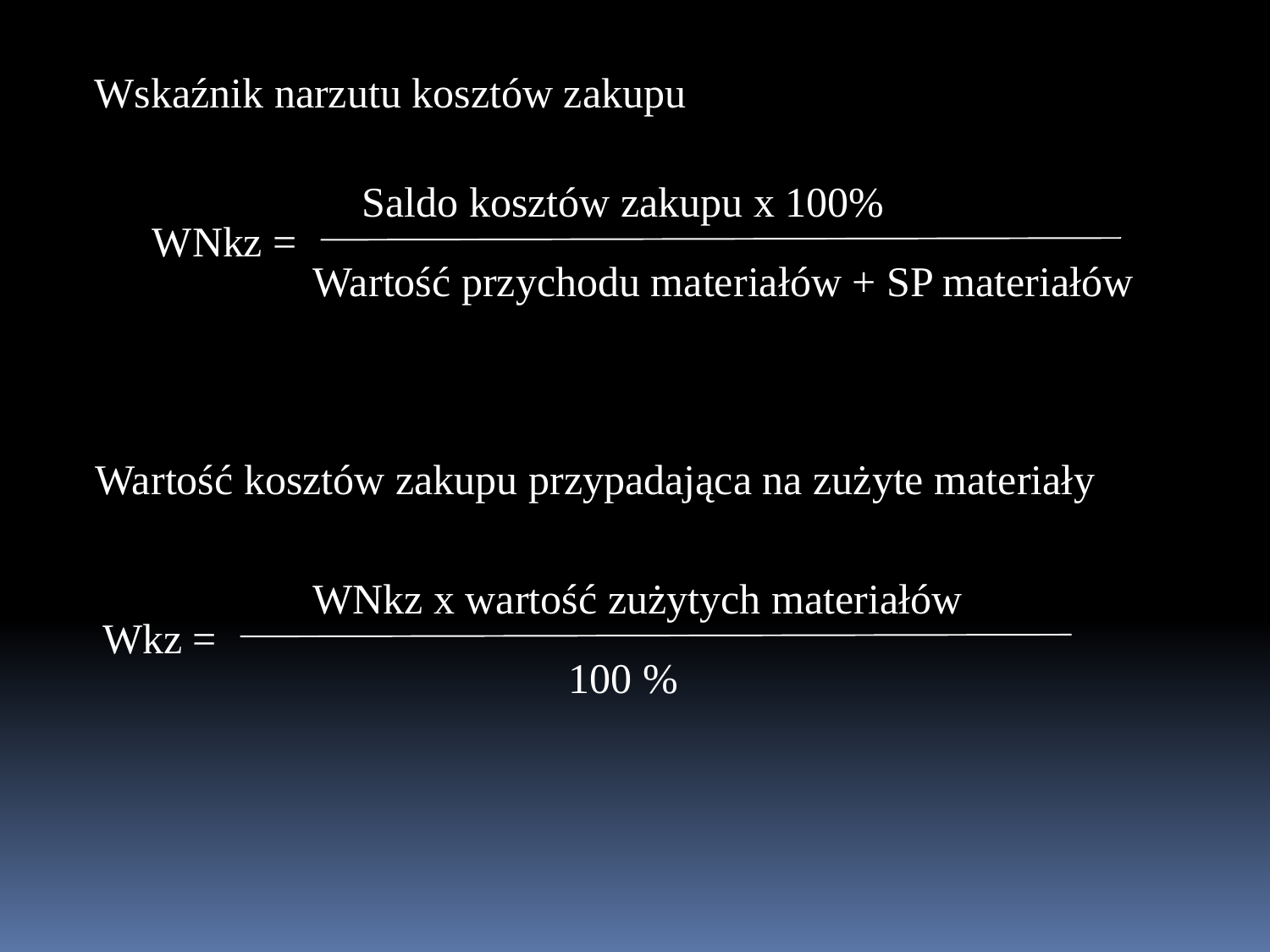

Wskaźnik narzutu kosztów zakupu
Saldo kosztów zakupu x 100%
WNkz =
Wartość przychodu materiałów + SP materiałów
Wartość kosztów zakupu przypadająca na zużyte materiały
WNkz x wartość zużytych materiałów
Wkz =
100 %